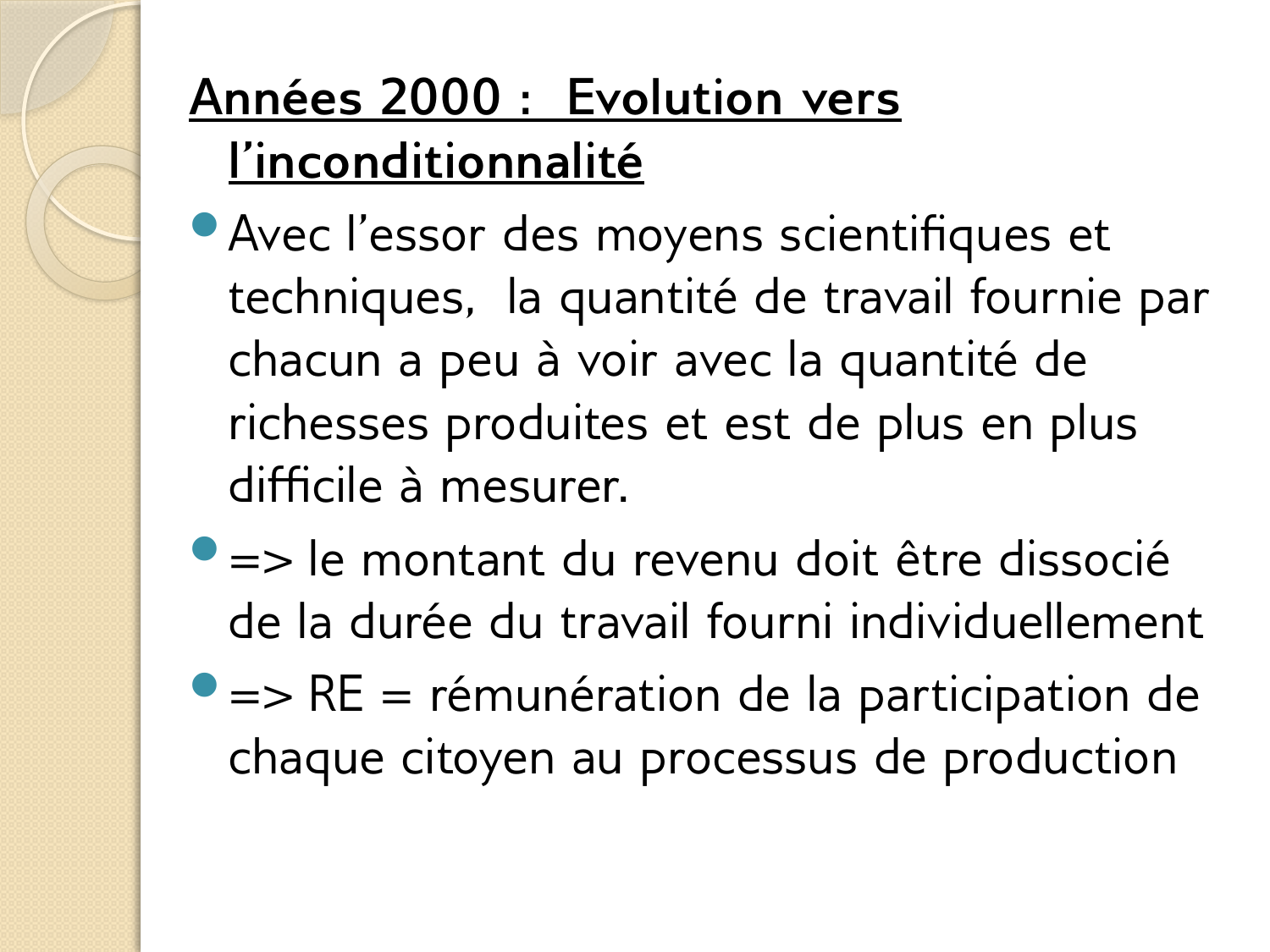

Années 2000 :  Evolution vers l’inconditionnalité
Avec l’essor des moyens scientifiques et techniques,  la quantité de travail fournie par chacun a peu à voir avec la quantité de richesses produites et est de plus en plus difficile à mesurer.
=> le montant du revenu doit être dissocié de la durée du travail fourni individuellement
=> RE = rémunération de la participation de chaque citoyen au processus de production